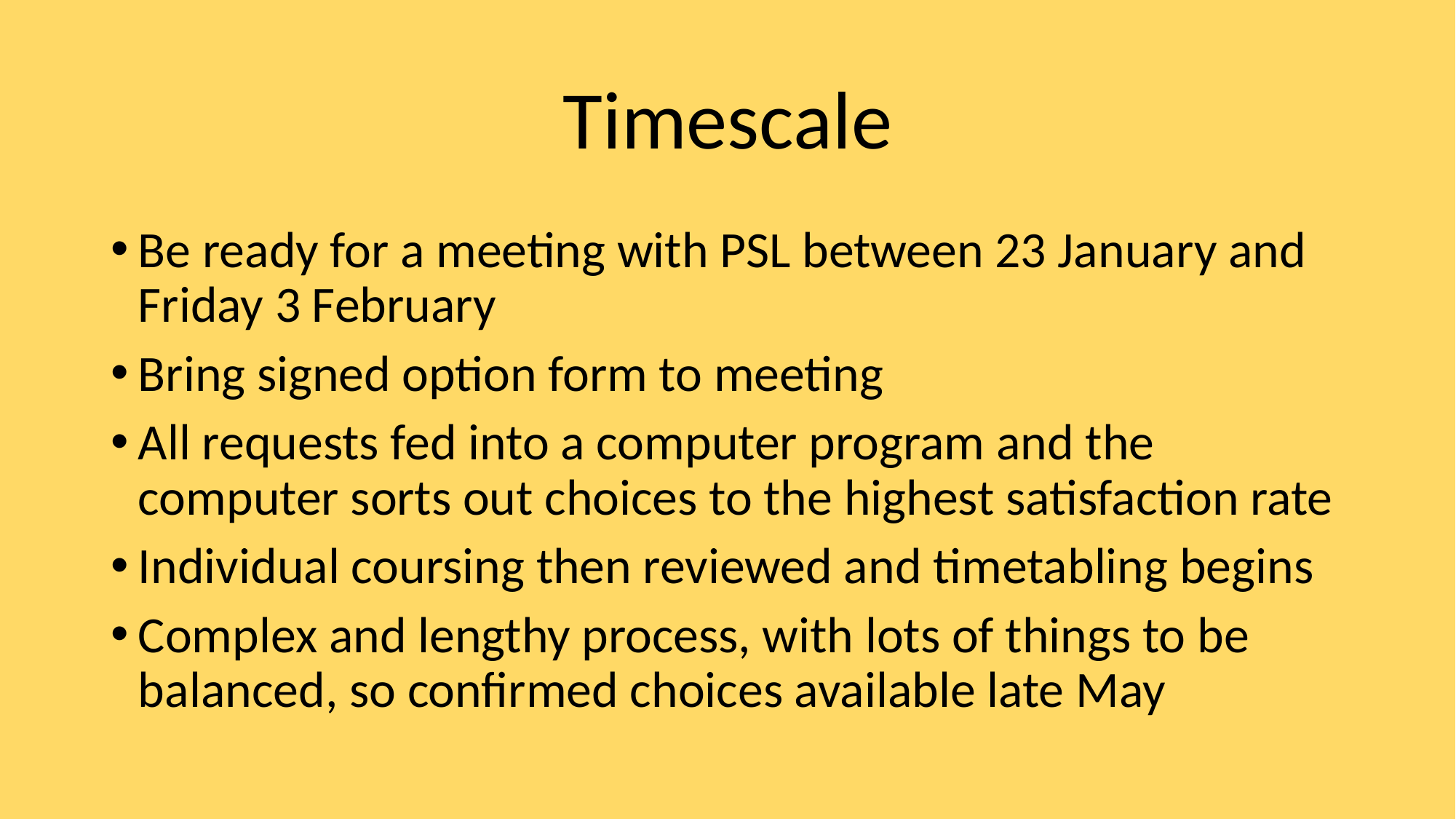

# Timescale
Be ready for a meeting with PSL between 23 January and Friday 3 February
Bring signed option form to meeting
All requests fed into a computer program and the computer sorts out choices to the highest satisfaction rate
Individual coursing then reviewed and timetabling begins
Complex and lengthy process, with lots of things to be balanced, so confirmed choices available late May